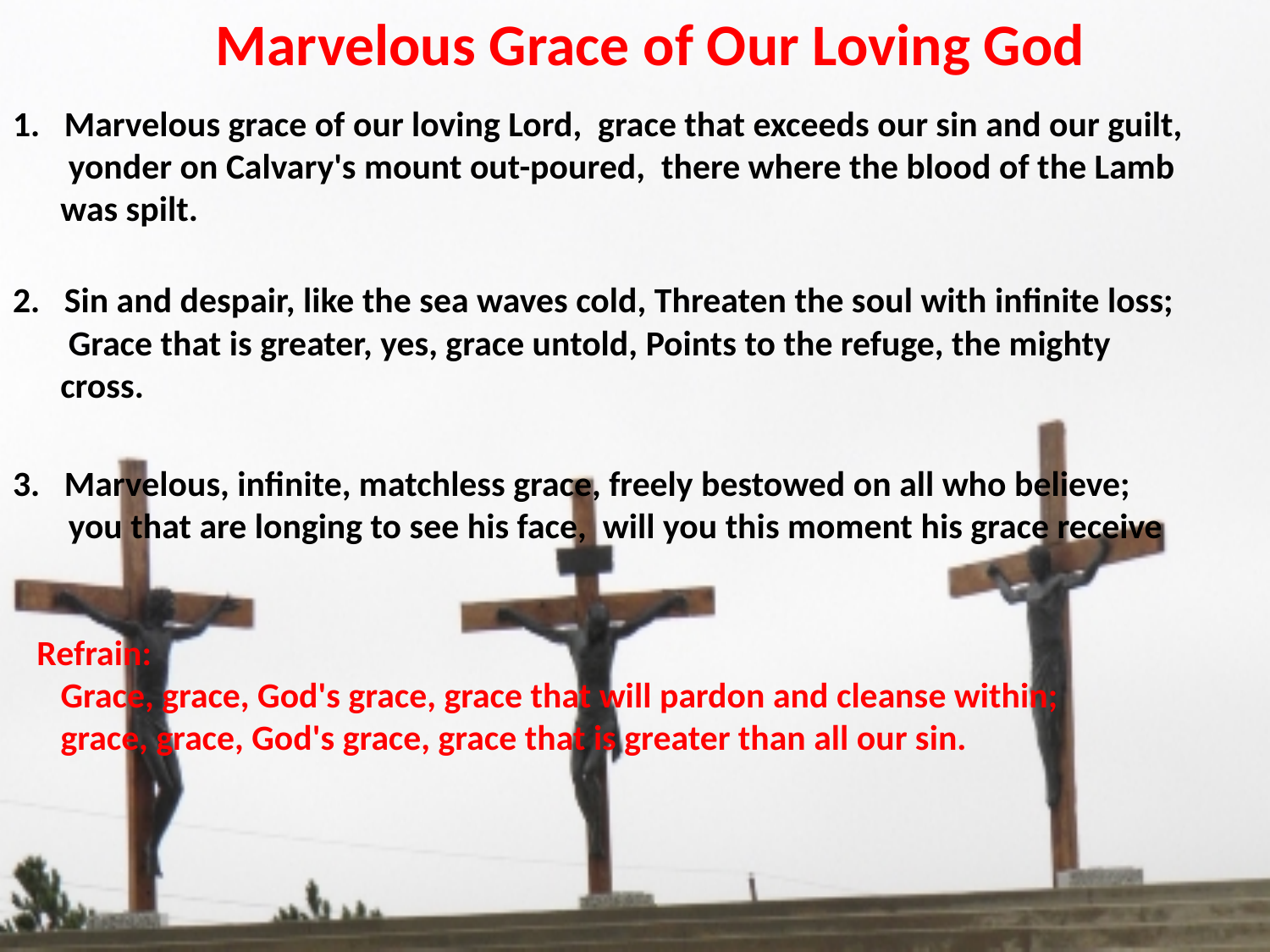

# Marvelous Grace of Our Loving God
1.   Marvelous grace of our loving Lord,  grace that exceeds our sin and our guilt,
 yonder on Calvary's mount out-poured,  there where the blood of the Lamb  was spilt.
2.   Sin and despair, like the sea waves cold, Threaten the soul with infinite loss;
 Grace that is greater, yes, grace untold, Points to the refuge, the mighty cross.

3.   Marvelous, infinite, matchless grace, freely bestowed on all who believe;
 you that are longing to see his face,  will you this moment his grace receive
   Refrain:
      Grace, grace, God's grace, grace that will pardon and cleanse within;
      grace, grace, God's grace, grace that is greater than all our sin.